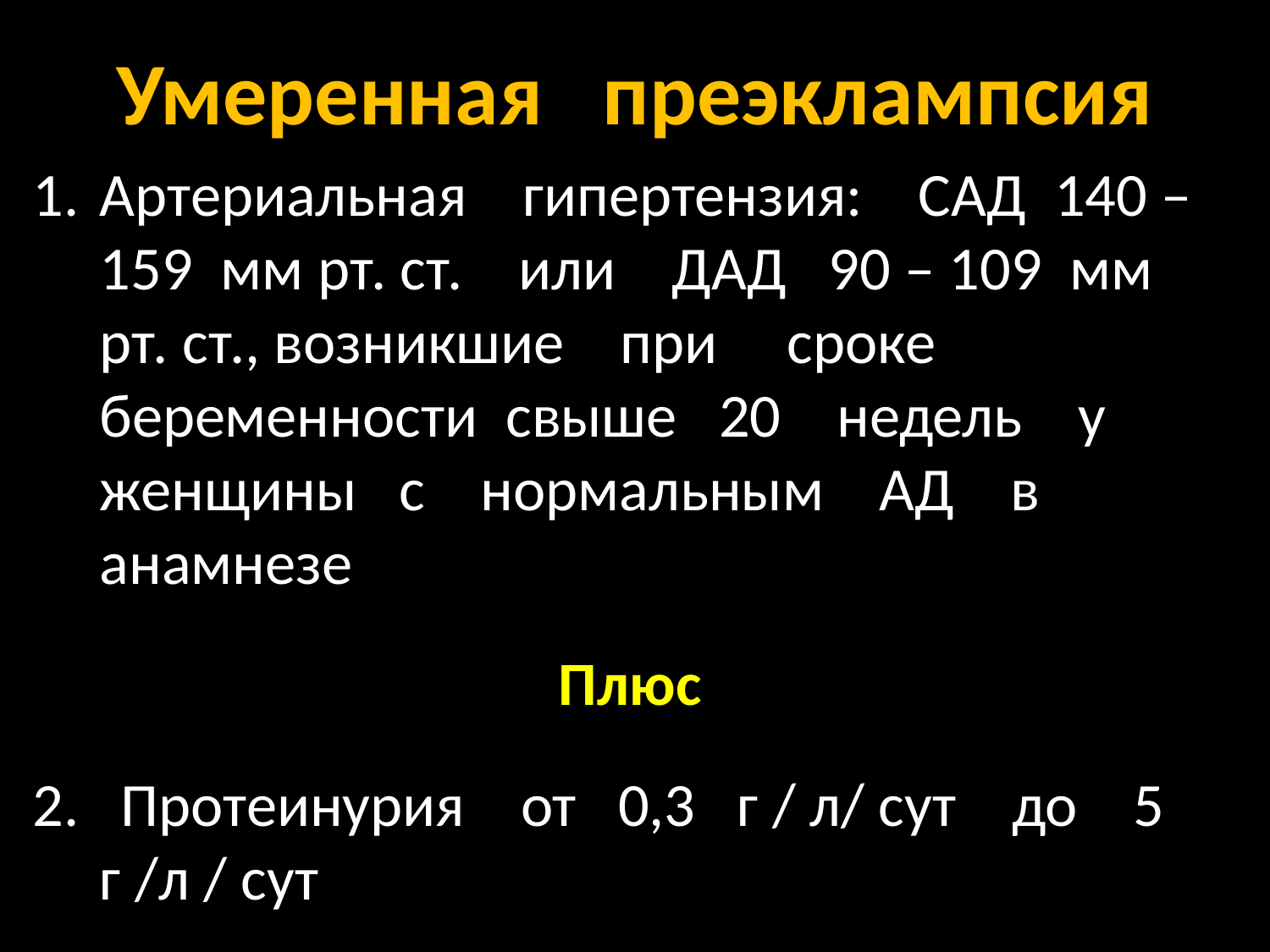

# Умеренная   преэклампсия
Артериальная    гипертензия:    САД  140 – 159  мм рт. ст.    или    ДАД   90 – 109  мм рт. ст., возникшие    при     сроке   беременности  свыше   20    недель    у    женщины   с    нормальным    АД    в    анамнезе

Плюс

2.   Протеинурия    от   0,3   г / л/ сут    до    5   г /л / сут